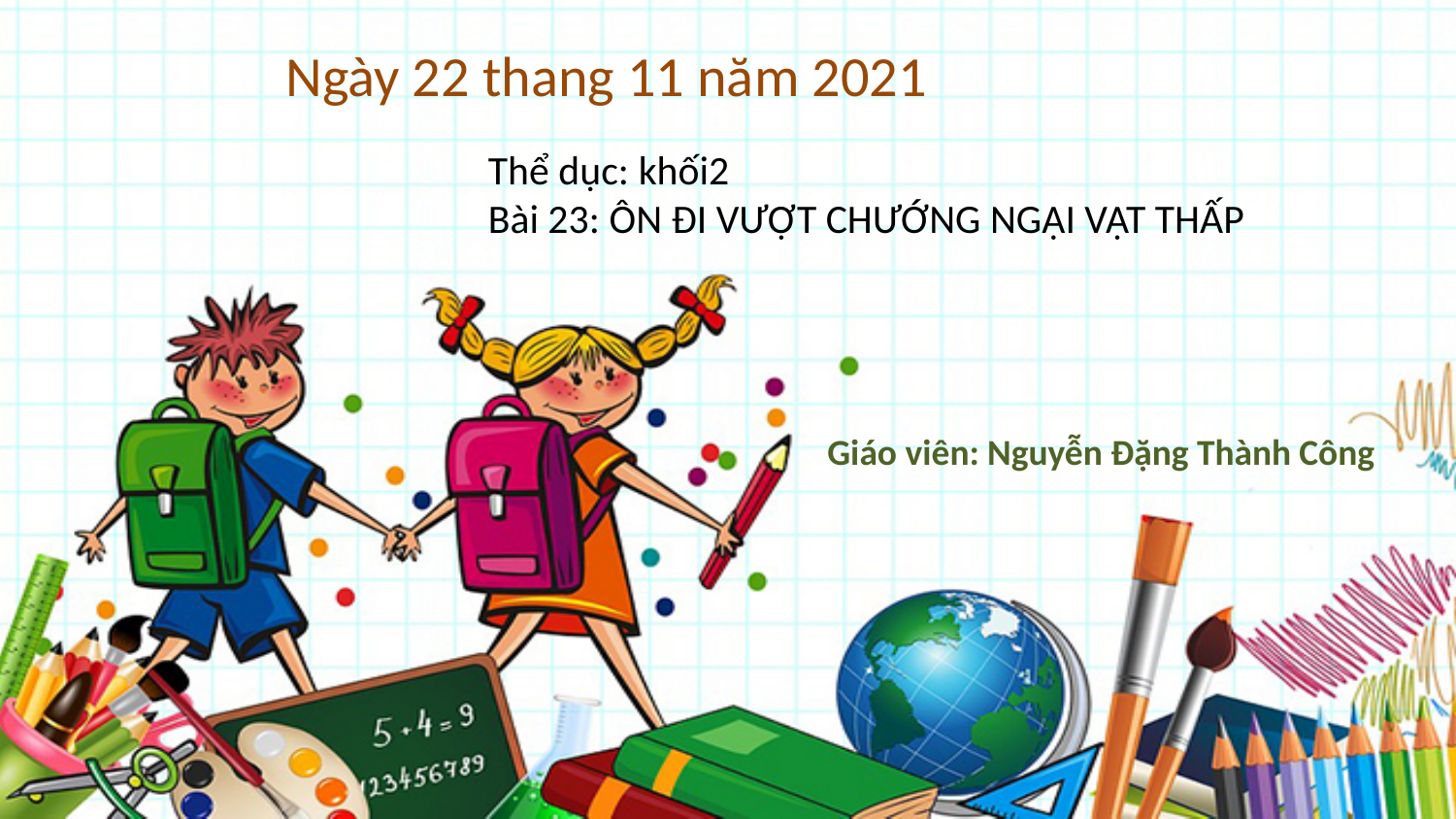

Ngày 22 thang 11 năm 2021
Thể dục: khối2
Bài 23: ÔN ĐI VƯỢT CHƯỚNG NGẠI VẬT THẤP
Giáo viên: Nguyễn Đặng Thành Công